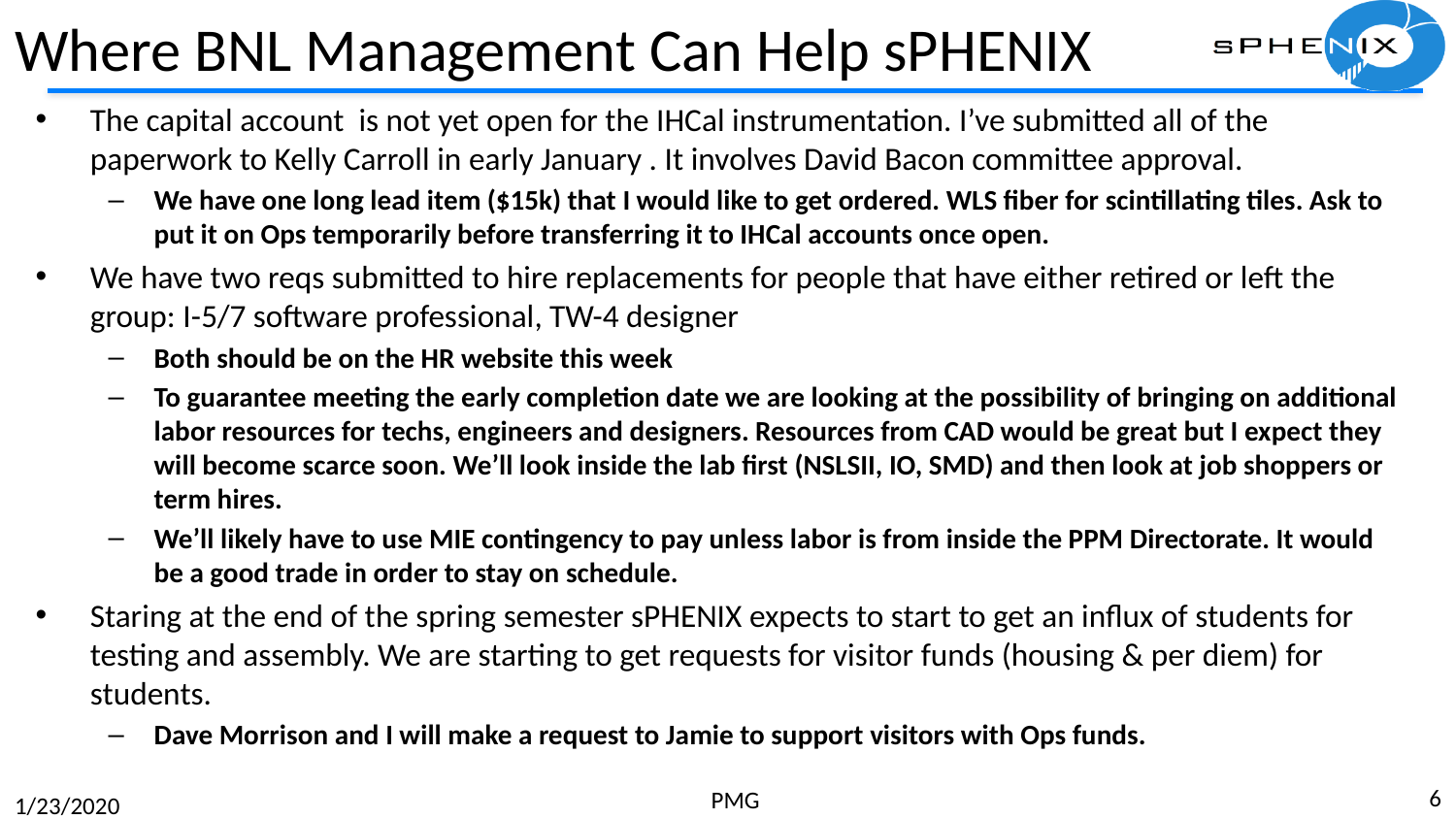

# Where BNL Management Can Help sPHENIX
The capital account  is not yet open for the IHCal instrumentation. I’ve submitted all of the paperwork to Kelly Carroll in early January . It involves David Bacon committee approval.
We have one long lead item ($15k) that I would like to get ordered. WLS fiber for scintillating tiles. Ask to put it on Ops temporarily before transferring it to IHCal accounts once open.
We have two reqs submitted to hire replacements for people that have either retired or left the group: I-5/7 software professional, TW-4 designer
Both should be on the HR website this week
To guarantee meeting the early completion date we are looking at the possibility of bringing on additional labor resources for techs, engineers and designers. Resources from CAD would be great but I expect they will become scarce soon. We’ll look inside the lab first (NSLSII, IO, SMD) and then look at job shoppers or term hires.
We’ll likely have to use MIE contingency to pay unless labor is from inside the PPM Directorate. It would be a good trade in order to stay on schedule.
Staring at the end of the spring semester sPHENIX expects to start to get an influx of students for testing and assembly. We are starting to get requests for visitor funds (housing & per diem) for students.
Dave Morrison and I will make a request to Jamie to support visitors with Ops funds.
6
PMG
1/23/2020